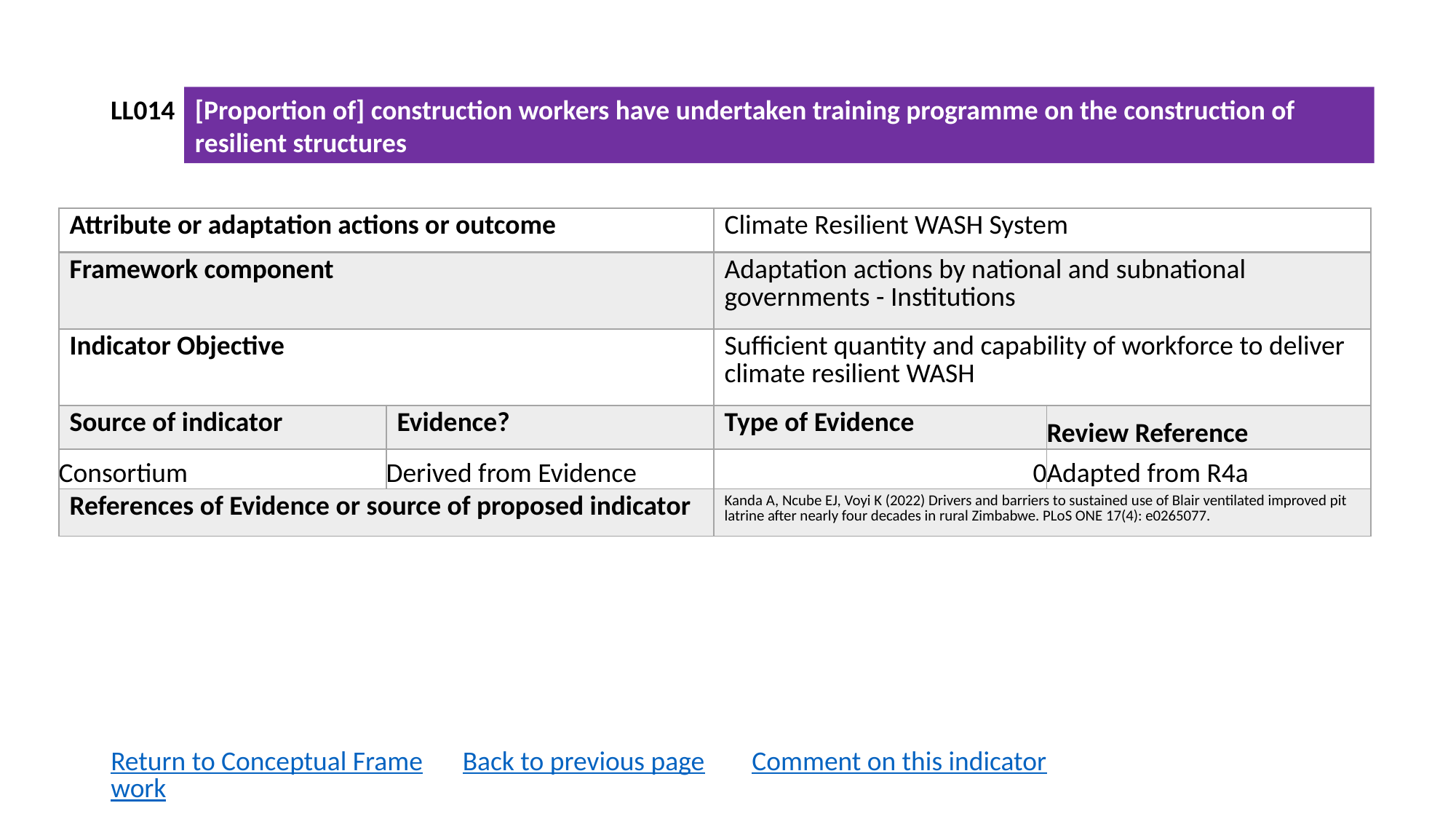

LL014
[Proportion of] construction workers have undertaken training programme on the construction of resilient structures
| Attribute or adaptation actions or outcome |  | Climate Resilient WASH System |  |
| --- | --- | --- | --- |
| Framework component |  | Adaptation actions by national and subnational governments - Institutions |  |
| Indicator Objective |  | Sufficient quantity and capability of workforce to deliver climate resilient WASH |  |
| Source of indicator | Evidence? | Type of Evidence | Review Reference |
| Consortium | Derived from Evidence | 0 | Adapted from R4a |
| References of Evidence or source of proposed indicator |  | Kanda A, Ncube EJ, Voyi K (2022) Drivers and barriers to sustained use of Blair ventilated improved pit latrine after nearly four decades in rural Zimbabwe. PLoS ONE 17(4): e0265077. |  |
Return to Conceptual Framework
Back to previous page
Comment on this indicator